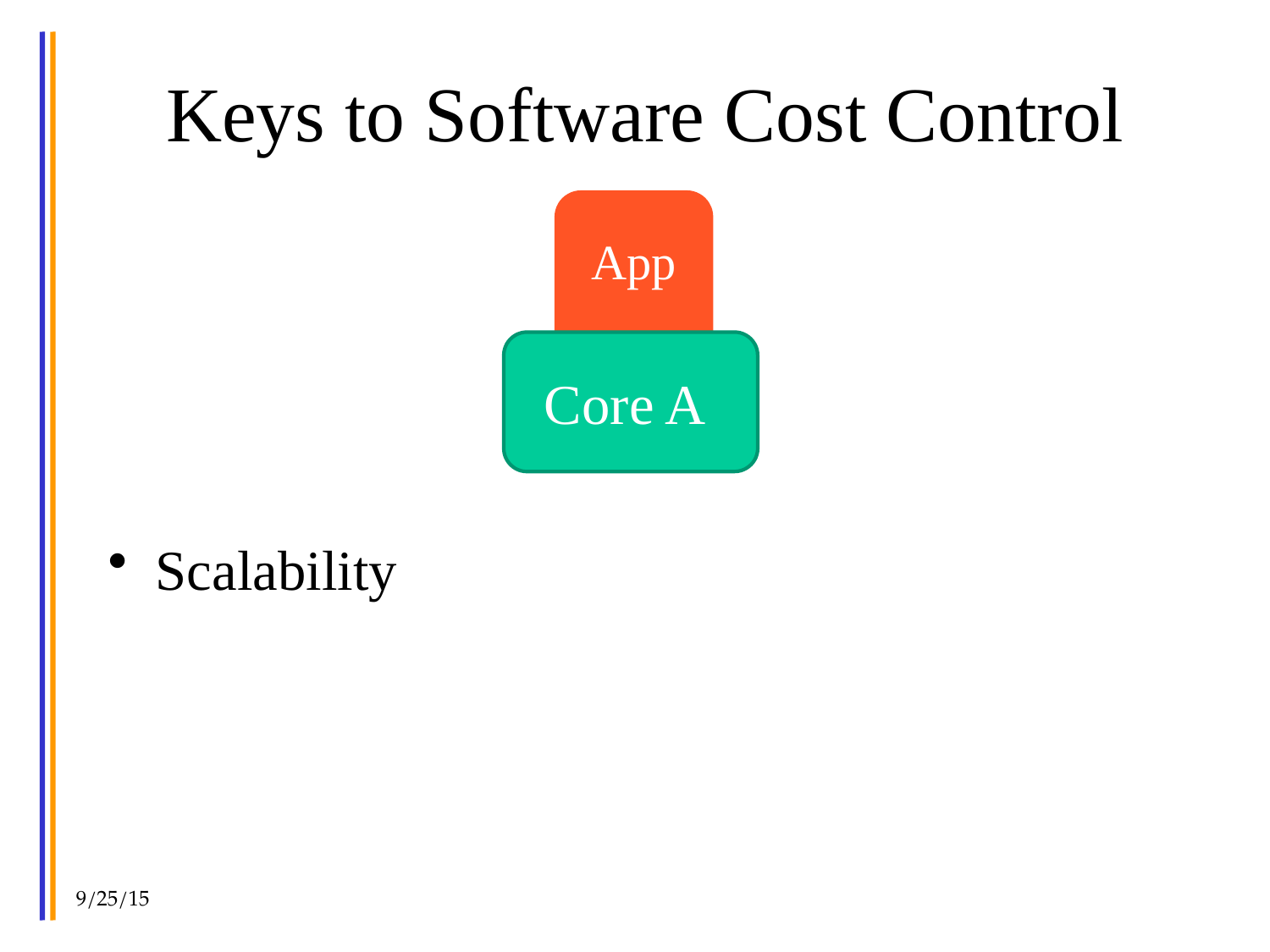

# Keys to Software Cost Control
App

Scalability
Core A
9/25/15